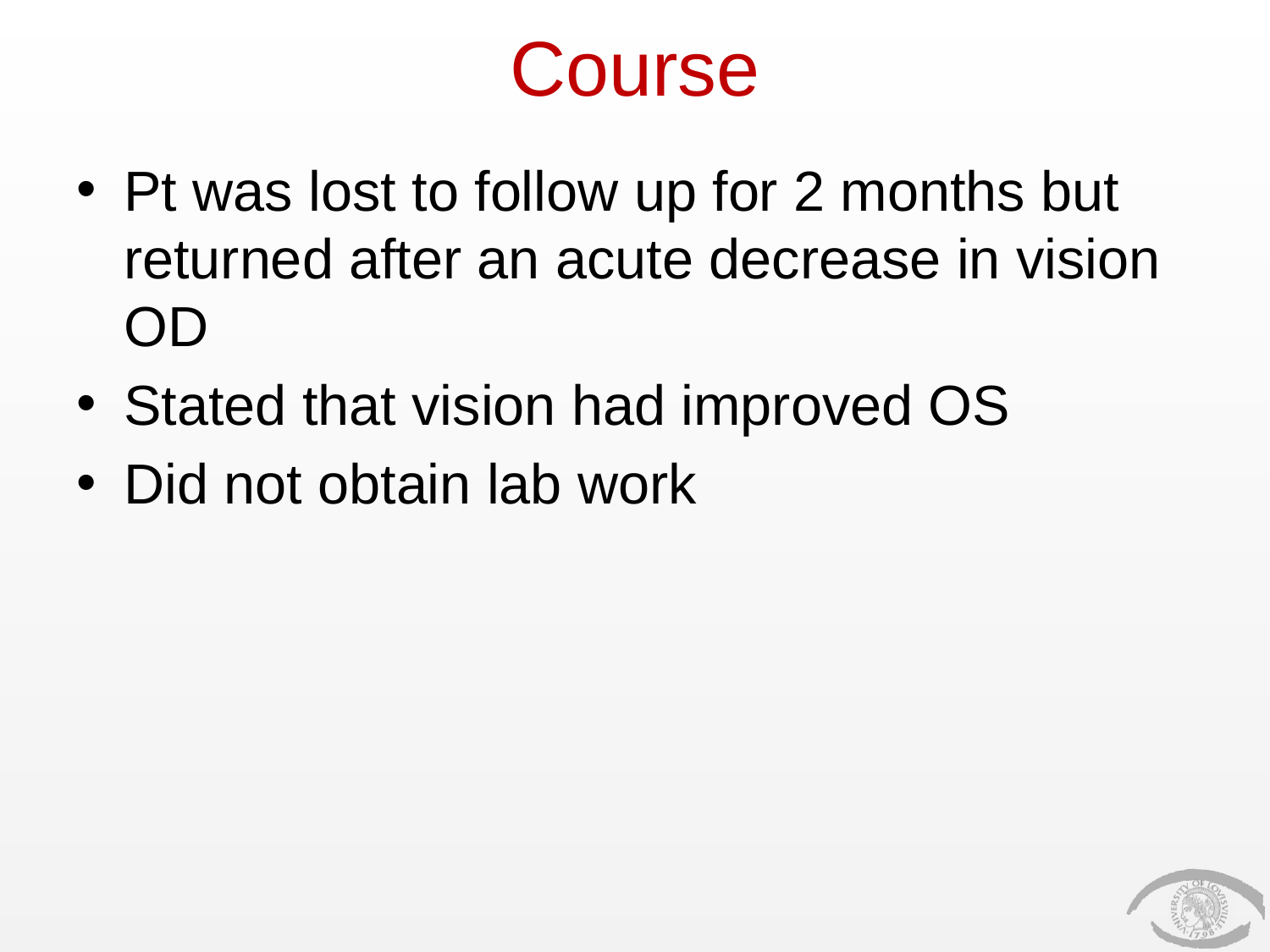

# Course
Pt was lost to follow up for 2 months but returned after an acute decrease in vision OD
Stated that vision had improved OS
Did not obtain lab work